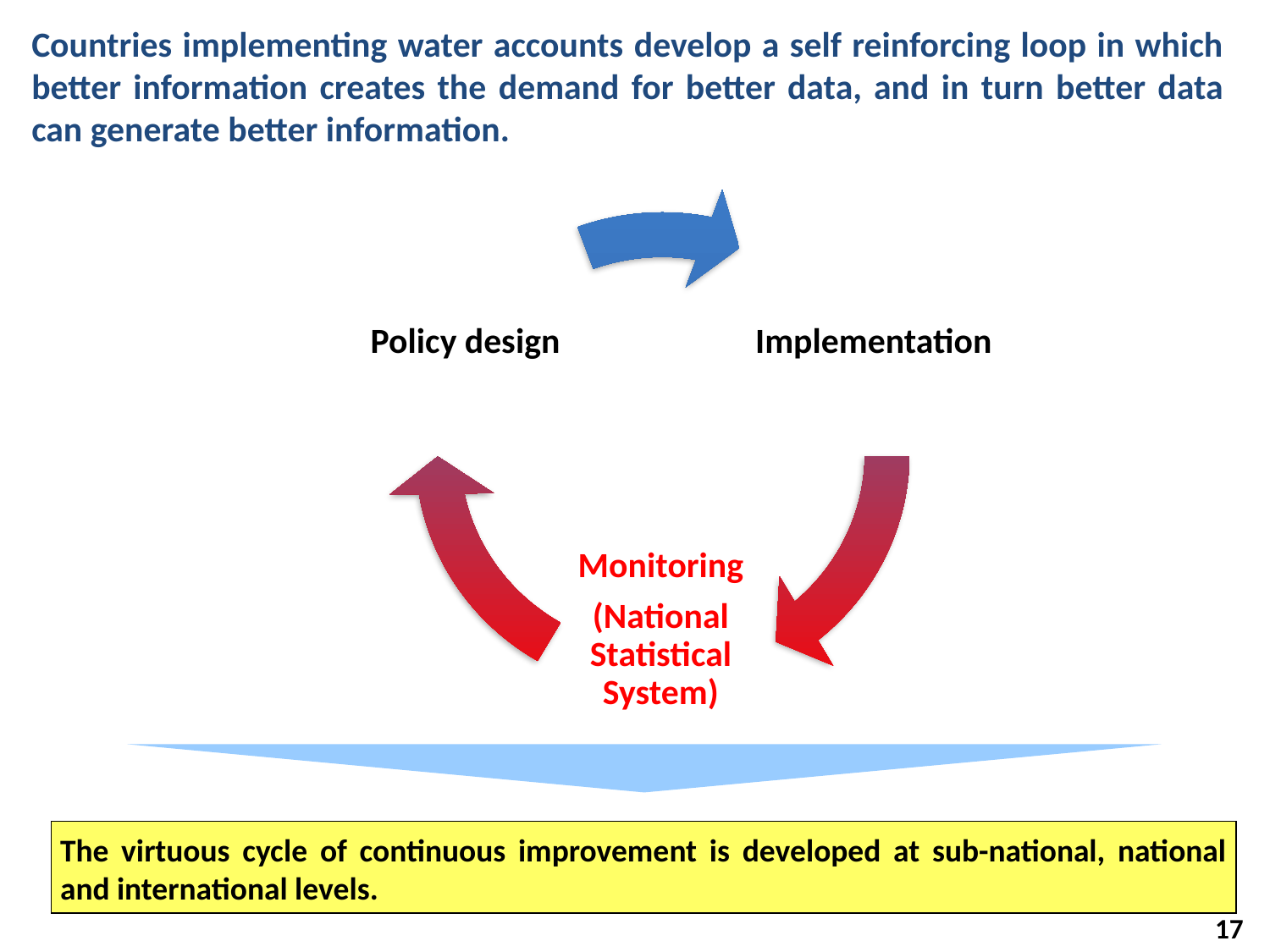

Countries implementing water accounts develop a self reinforcing loop in which better information creates the demand for better data, and in turn better data can generate better information.

Policy design
Implementation
Monitoring
(National Statistical System)

The virtuous cycle of continuous improvement is developed at sub-national, national and international levels.
17